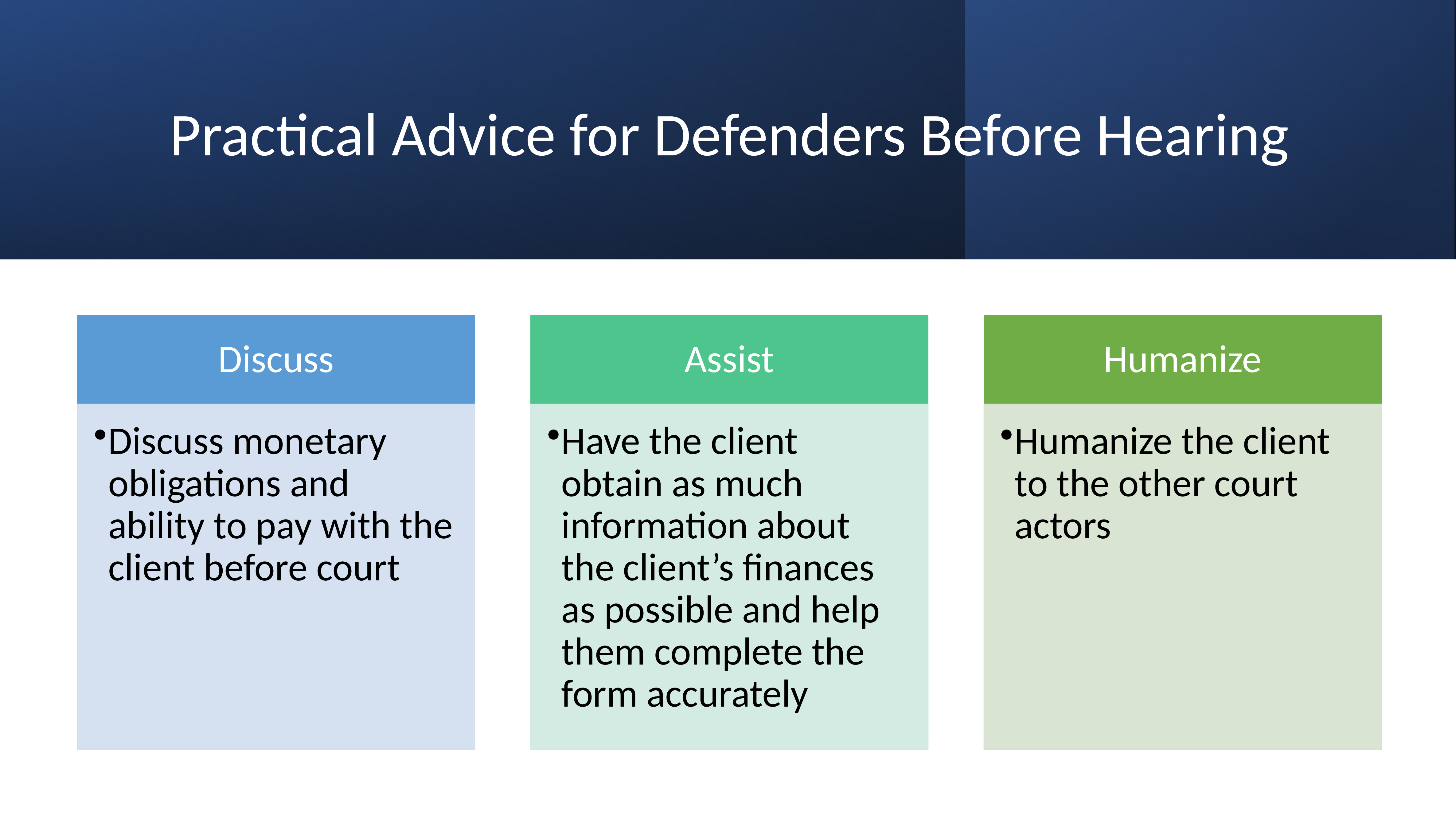

# Practical Advice for Defenders Before Hearing
Discuss
Discuss monetary obligations and ability to pay with the client before court
Assist
Have the client obtain as much information about the client’s finances as possible and help them complete the form accurately
Humanize
Humanize the client to the other court actors